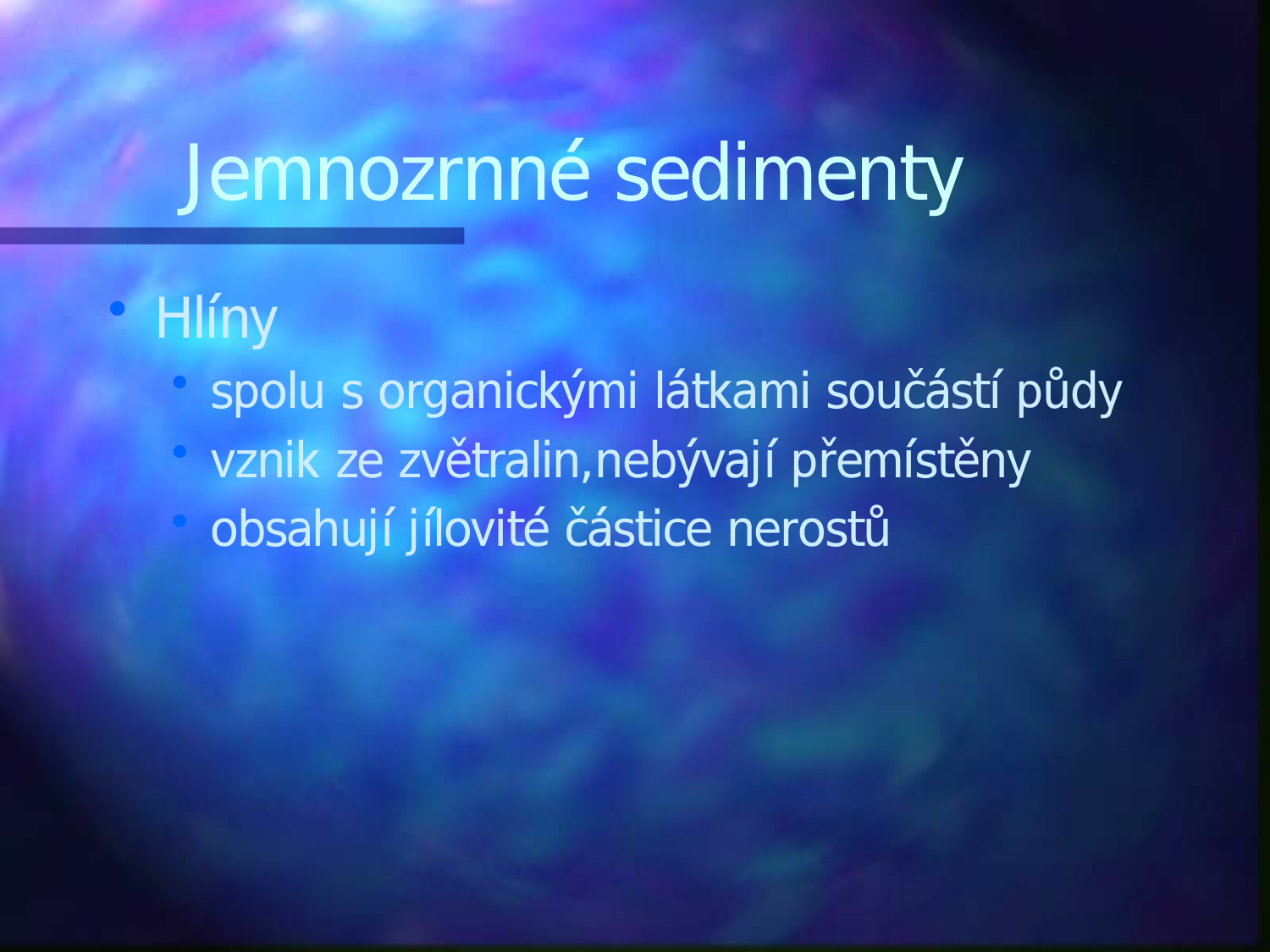

# Jemnozrnné sedimenty
Hlíny
spolu s organickými látkami součástí půdy
vznik ze zvětralin,nebývají přemístěny
obsahují jílovité částice nerostů